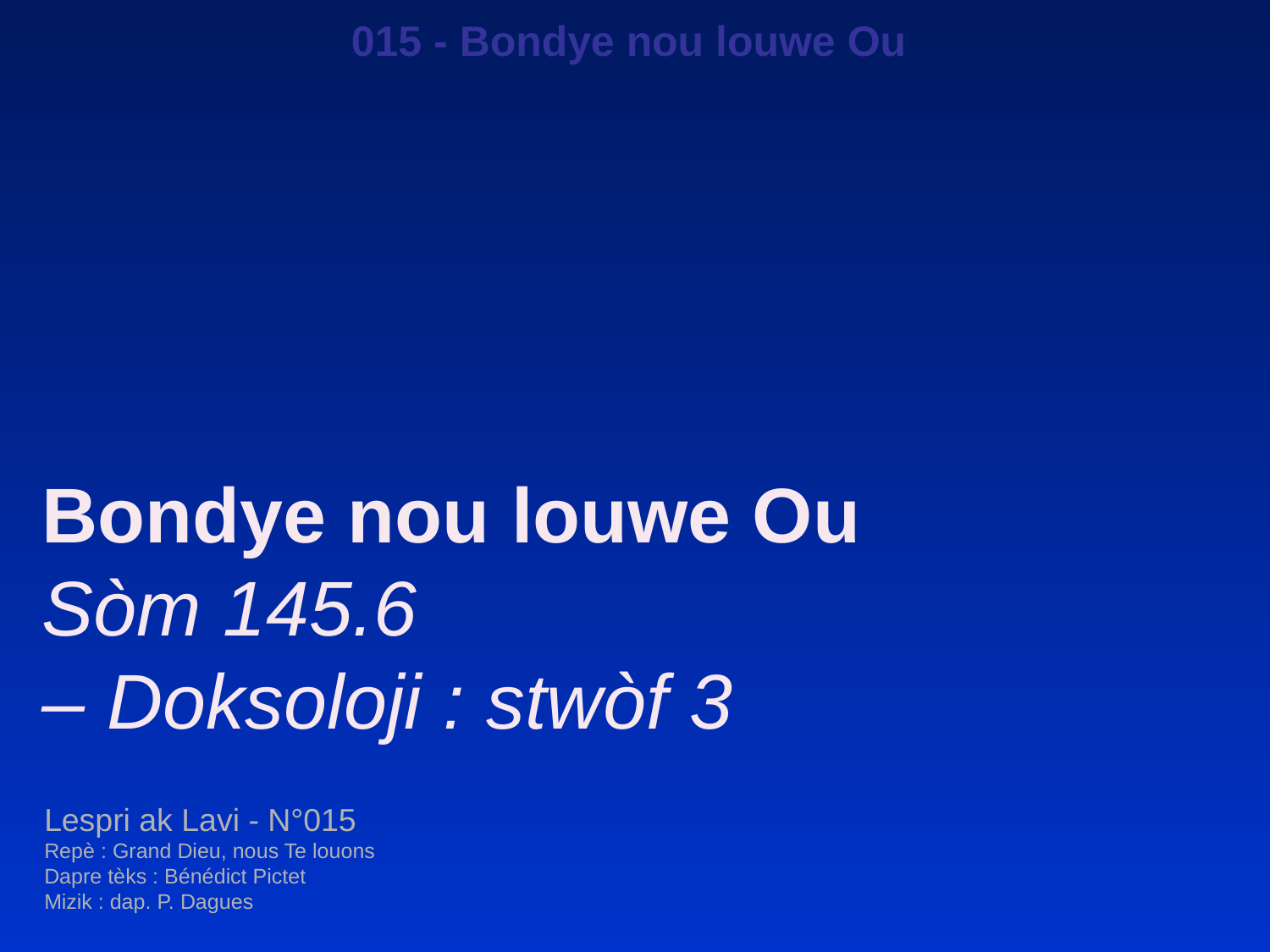

015 - Bondye nou louwe Ou
Bondye nou louwe Ou
Sòm 145.6
– Doksoloji : stwòf 3
Lespri ak Lavi - N°015
Repè : Grand Dieu, nous Te louons
Dapre tèks : Bénédict Pictet
Mizik : dap. P. Dagues